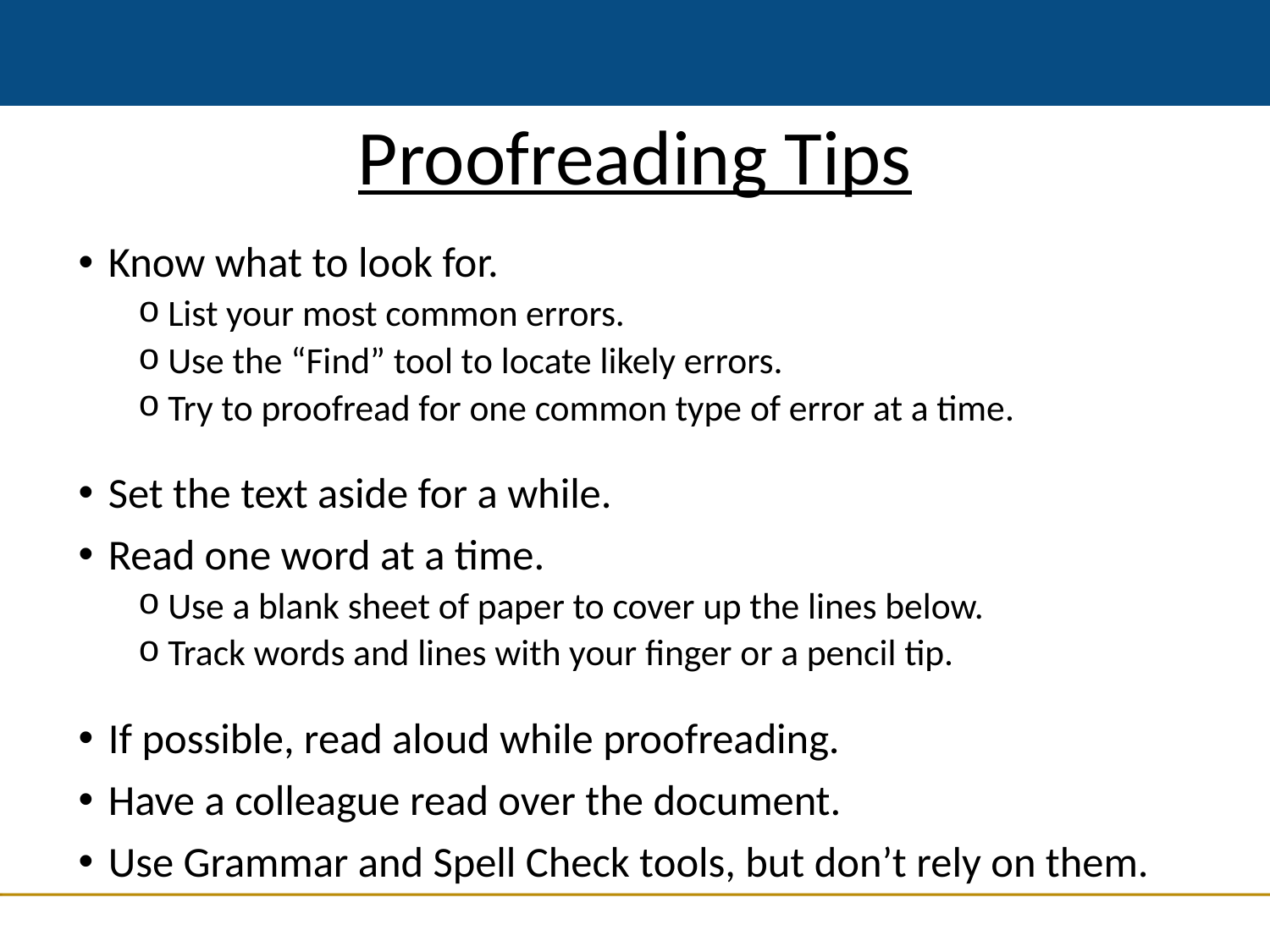

# Proofreading Tips
Know what to look for.
List your most common errors.
Use the “Find” tool to locate likely errors.
Try to proofread for one common type of error at a time.

Set the text aside for a while.
Read one word at a time.
Use a blank sheet of paper to cover up the lines below.
Track words and lines with your finger or a pencil tip.

If possible, read aloud while proofreading.
Have a colleague read over the document.
Use Grammar and Spell Check tools, but don’t rely on them.